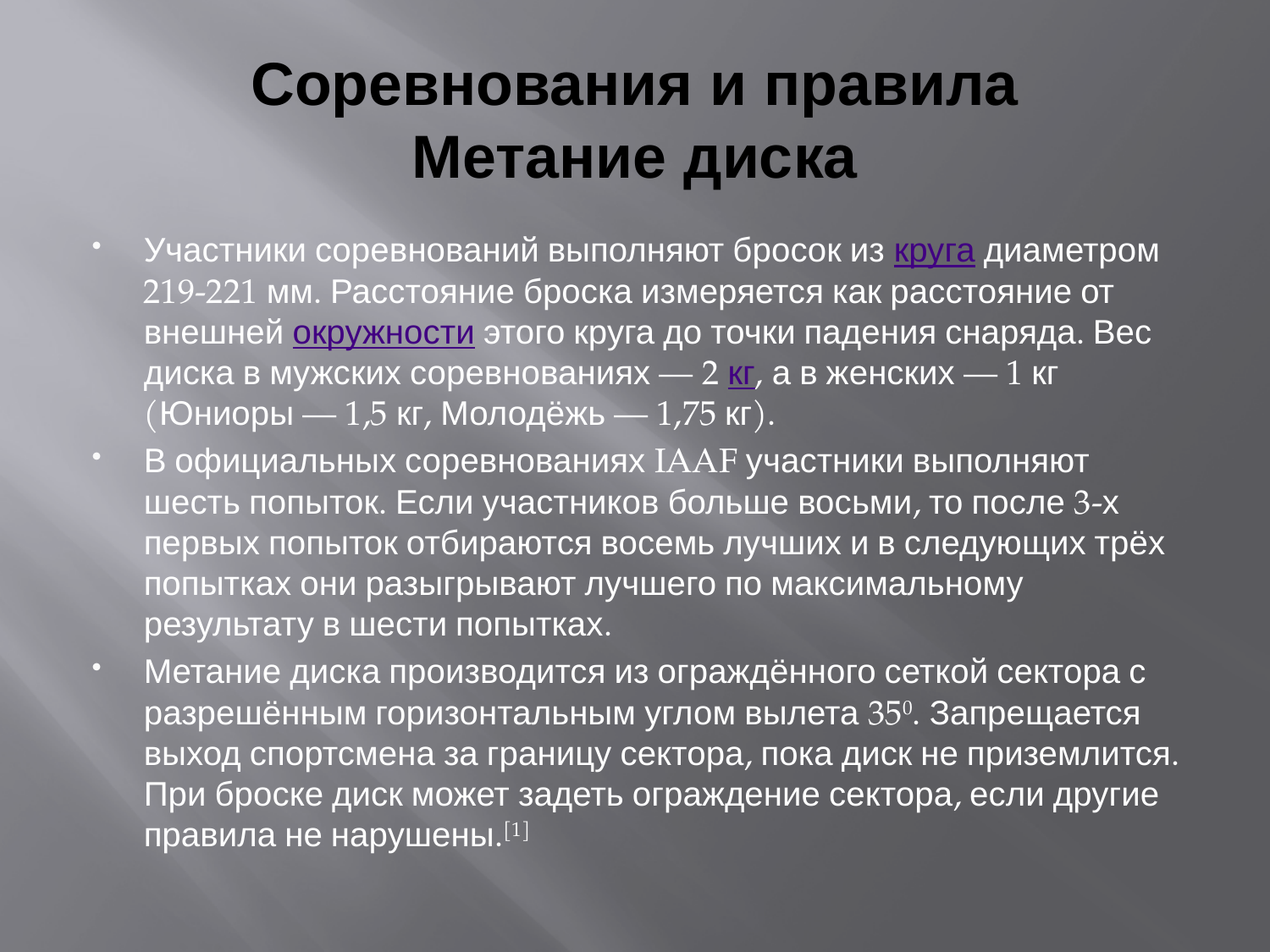

# Соревнования и правила Метание диска
Участники соревнований выполняют бросок из круга диаметром 219-221 мм. Расстояние броска измеряется как расстояние от внешней окружности этого круга до точки падения снаряда. Вес диска в мужских соревнованиях — 2 кг, а в женских — 1 кг (Юниоры — 1,5 кг, Молодёжь — 1,75 кг).
В официальных соревнованиях IAAF участники выполняют шесть попыток. Если участников больше восьми, то после 3-х первых попыток отбираются восемь лучших и в следующих трёх попытках они разыгрывают лучшего по максимальному результату в шести попытках.
Метание диска производится из ограждённого сеткой сектора с разрешённым горизонтальным углом вылета 350. Запрещается выход спортсмена за границу сектора, пока диск не приземлится. При броске диск может задеть ограждение сектора, если другие правила не нарушены.[1]